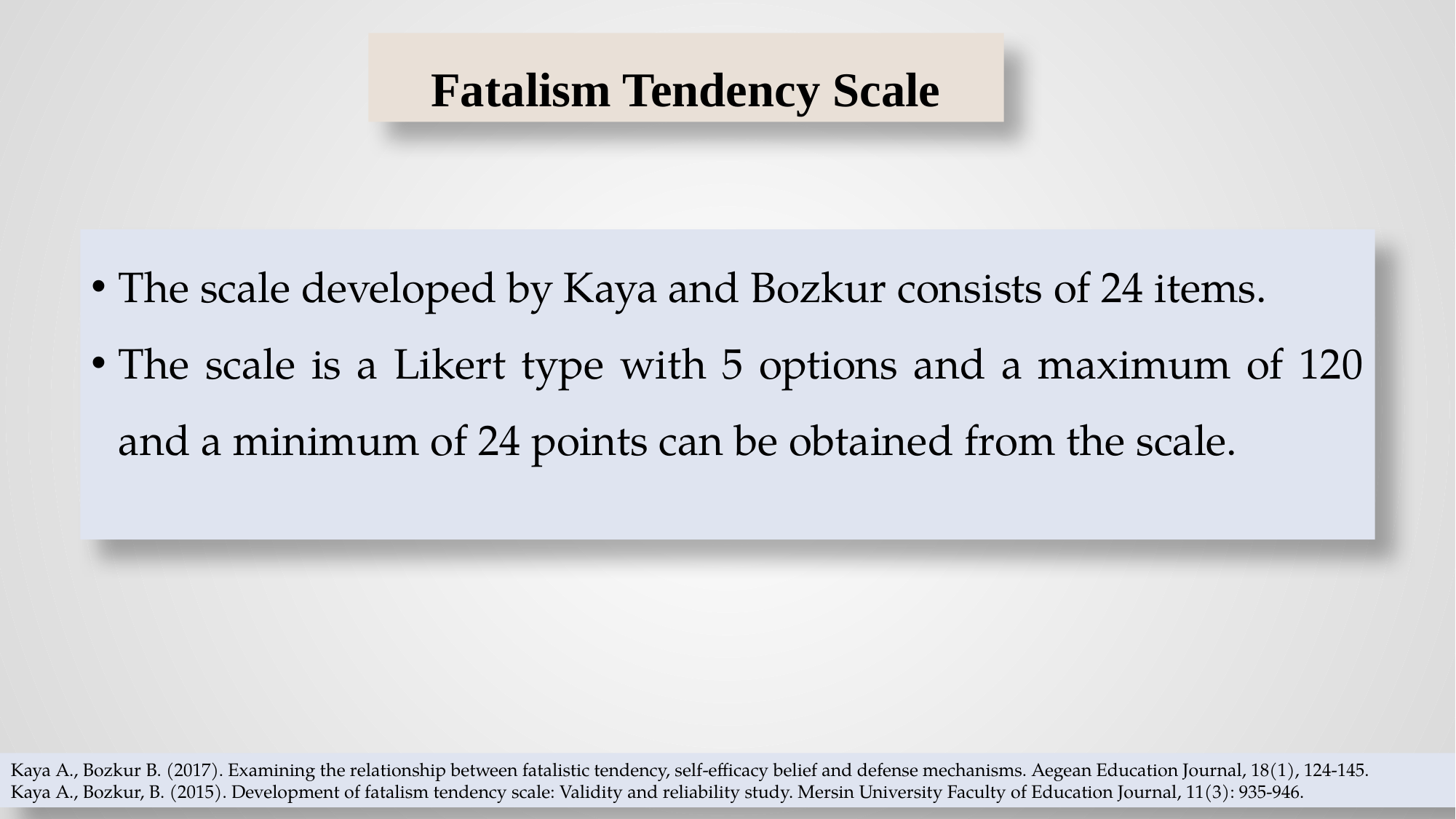

# Fatalism Tendency Scale
The scale developed by Kaya and Bozkur consists of 24 items.
The scale is a Likert type with 5 options and a maximum of 120 and a minimum of 24 points can be obtained from the scale.

Kaya A., Bozkur B. (2017). Examining the relationship between fatalistic tendency, self-efficacy belief and defense mechanisms. Aegean Education Journal, 18(1), 124-145.
Kaya A., Bozkur, B. (2015). Development of fatalism tendency scale: Validity and reliability study. Mersin University Faculty of Education Journal, 11(3): 935-946.